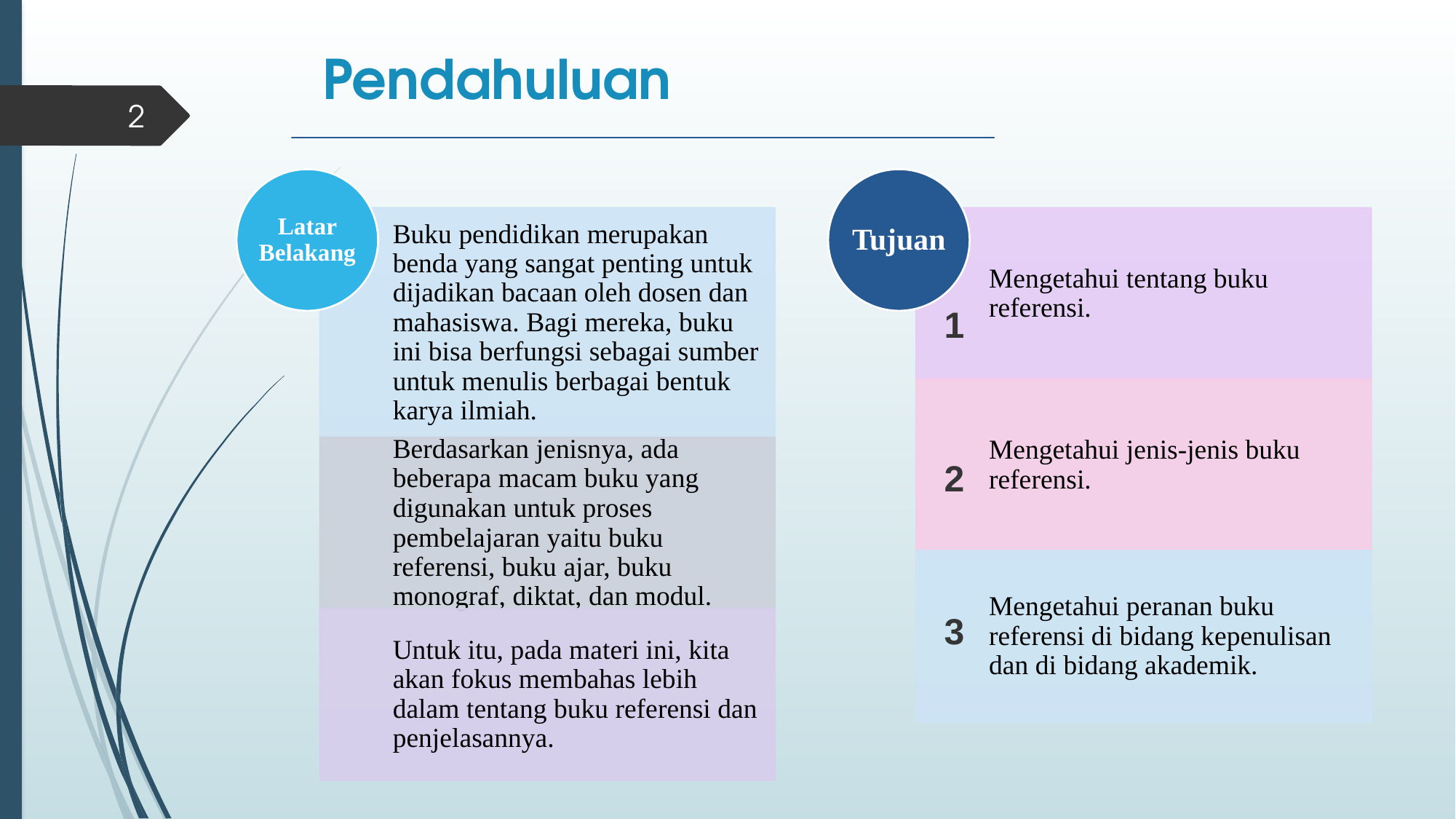

# Pendahuluan
2
Buku pendidikan merupakan benda yang sangat penting untuk dijadikan bacaan oleh dosen dan mahasiswa. Bagi mereka, buku ini bisa berfungsi sebagai sumber untuk menulis berbagai bentuk karya ilmiah.
Berdasarkan jenisnya, ada beberapa macam buku yang digunakan untuk proses pembelajaran yaitu buku referensi, buku ajar, buku monograf, diktat, dan modul.
Untuk itu, pada materi ini, kita akan fokus membahas lebih dalam tentang buku referensi dan penjelasannya.
Latar Belakang
Mengetahui tentang buku referensi.
Mengetahui jenis-jenis buku referensi.
Mengetahui peranan buku referensi di bidang kepenulisan dan di bidang akademik.
Tujuan
1
2
3